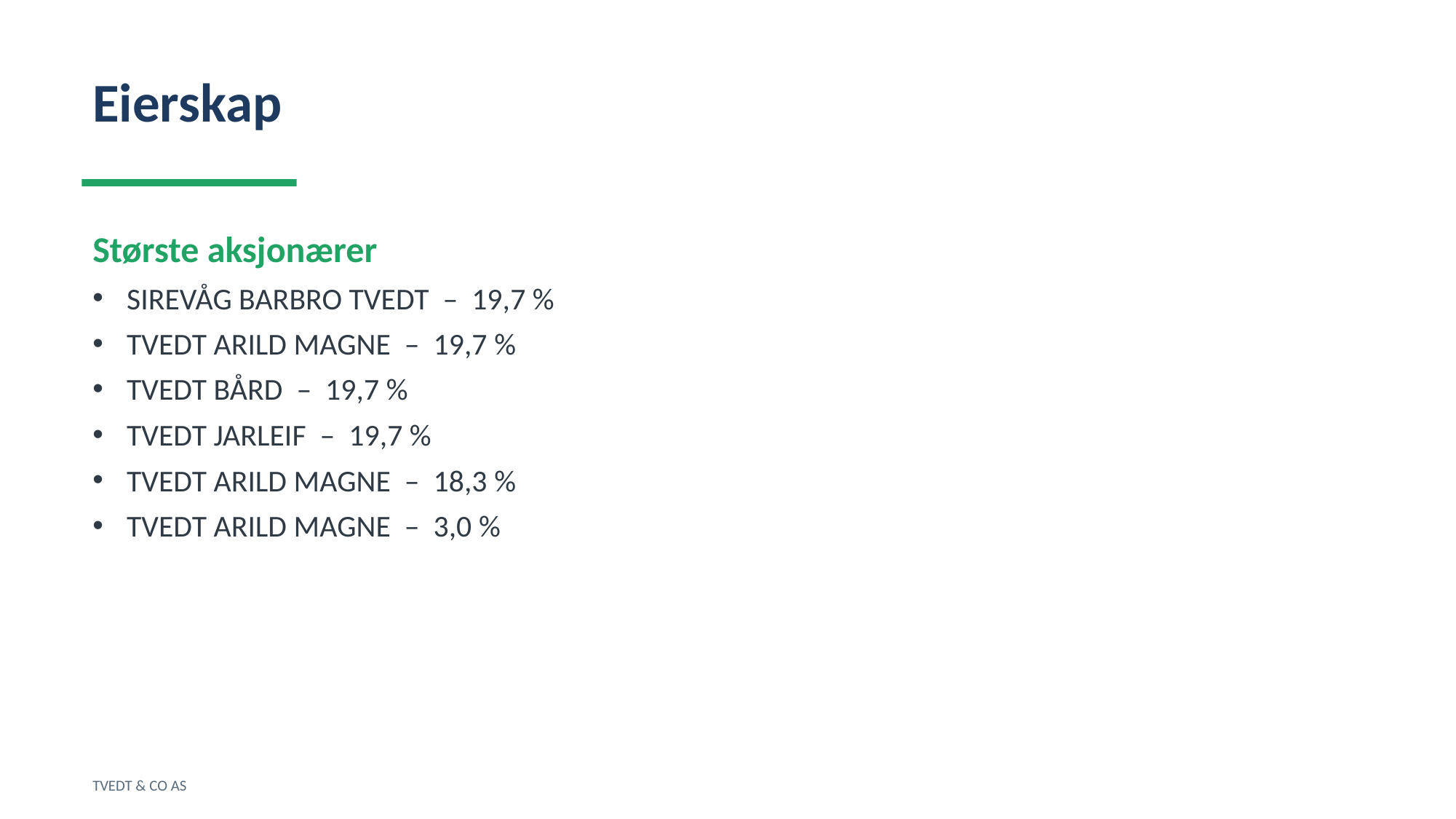

Eierskap

Største aksjonærer
SIREVÅG BARBRO TVEDT  –  19,7 %
TVEDT ARILD MAGNE  –  19,7 %
TVEDT BÅRD  –  19,7 %
TVEDT JARLEIF  –  19,7 %
TVEDT ARILD MAGNE  –  18,3 %
TVEDT ARILD MAGNE  –  3,0 %
TVEDT & CO AS